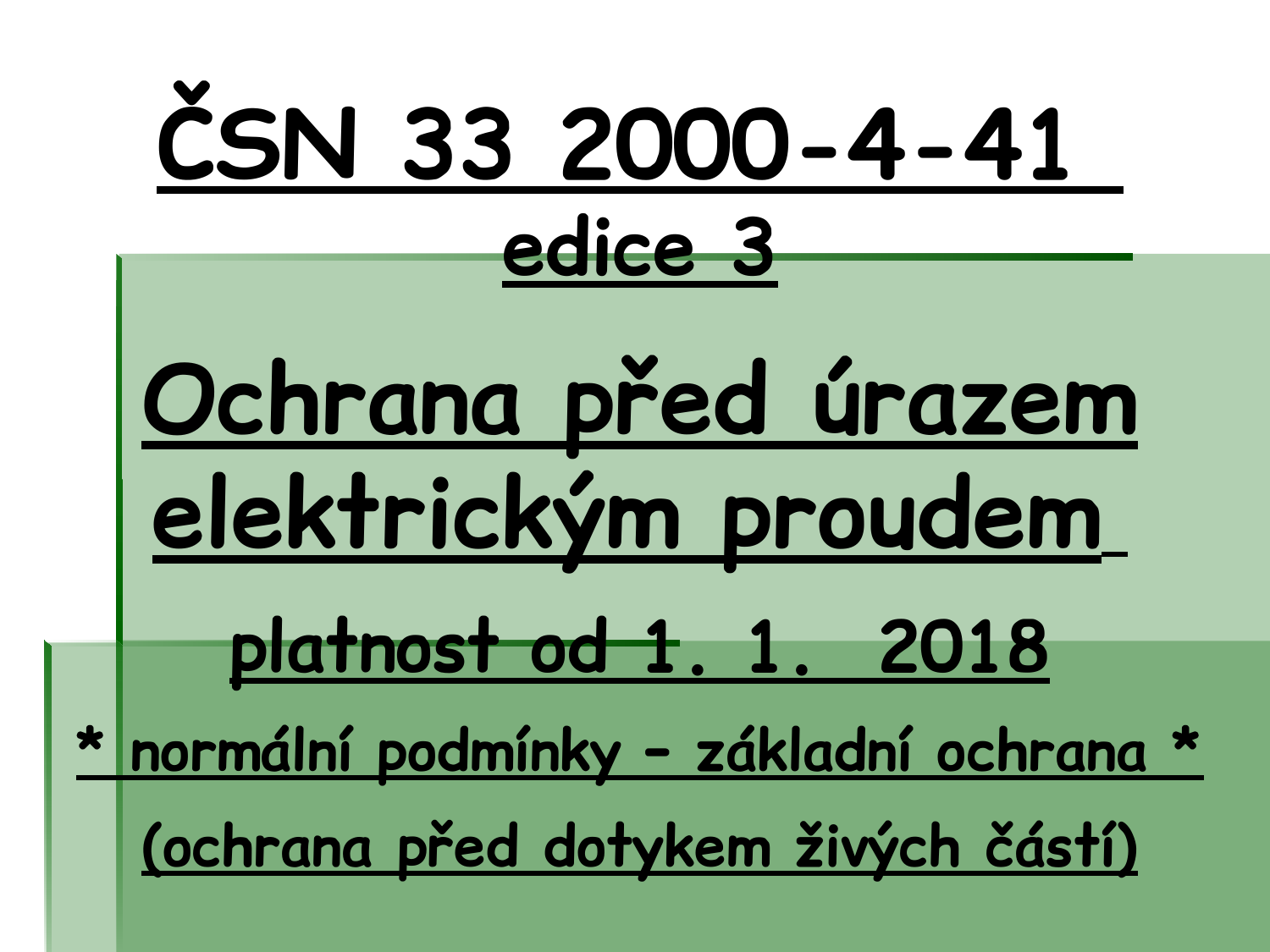

ČSN 33 2000-4-41
edice 3
Ochrana před úrazem elektrickým proudem
platnost od 1. 1.  2018
* normální podmínky – základní ochrana *
(ochrana před dotykem živých částí)